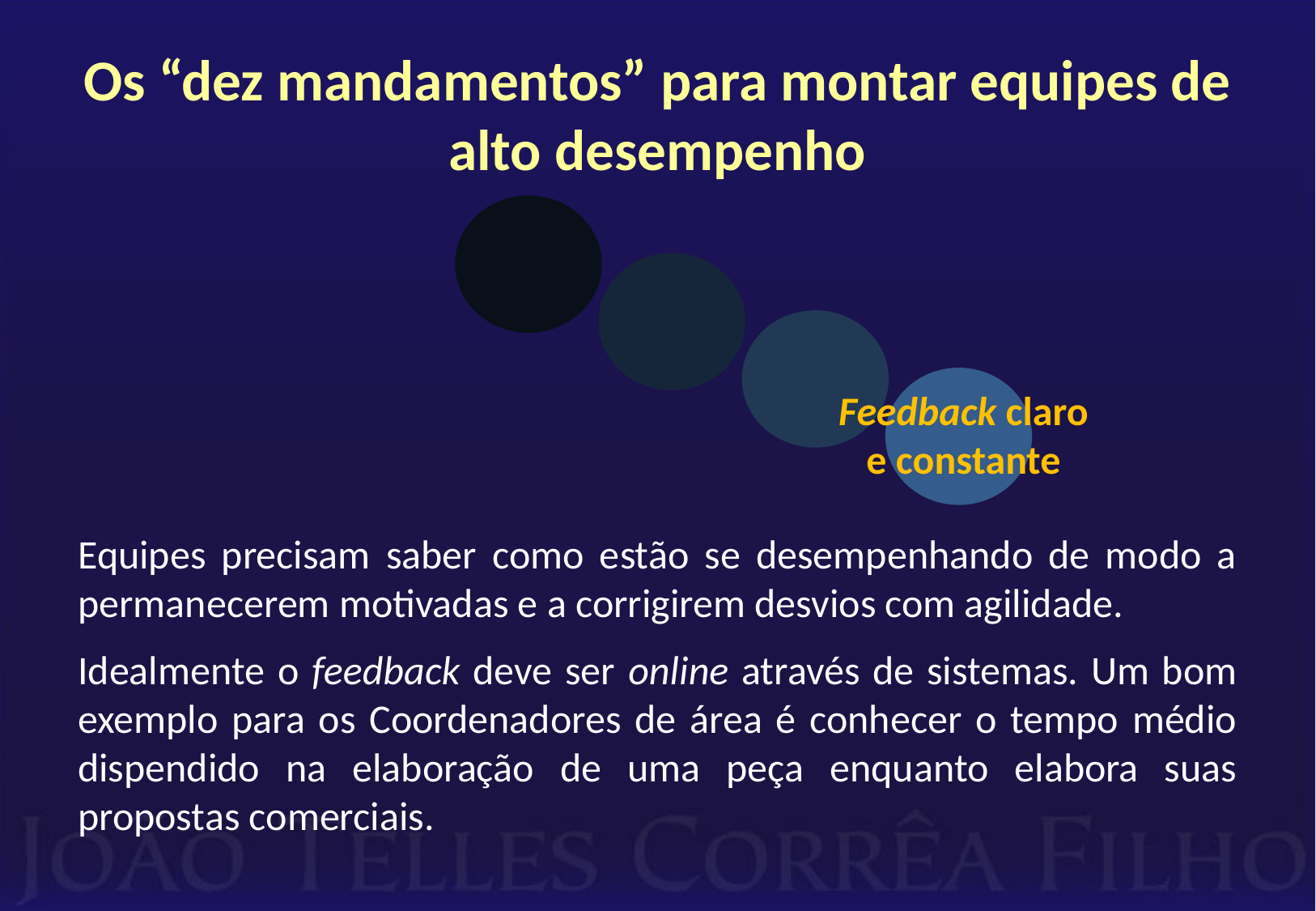

# Os “dez mandamentos” para montar equipes de alto desempenho

Feedback claro
e constante
Equipes precisam saber como estão se desempenhando de modo a permanecerem motivadas e a corrigirem desvios com agilidade.
Idealmente o feedback deve ser online através de sistemas. Um bom exemplo para os Coordenadores de área é conhecer o tempo médio dispendido na elaboração de uma peça enquanto elabora suas propostas comerciais.